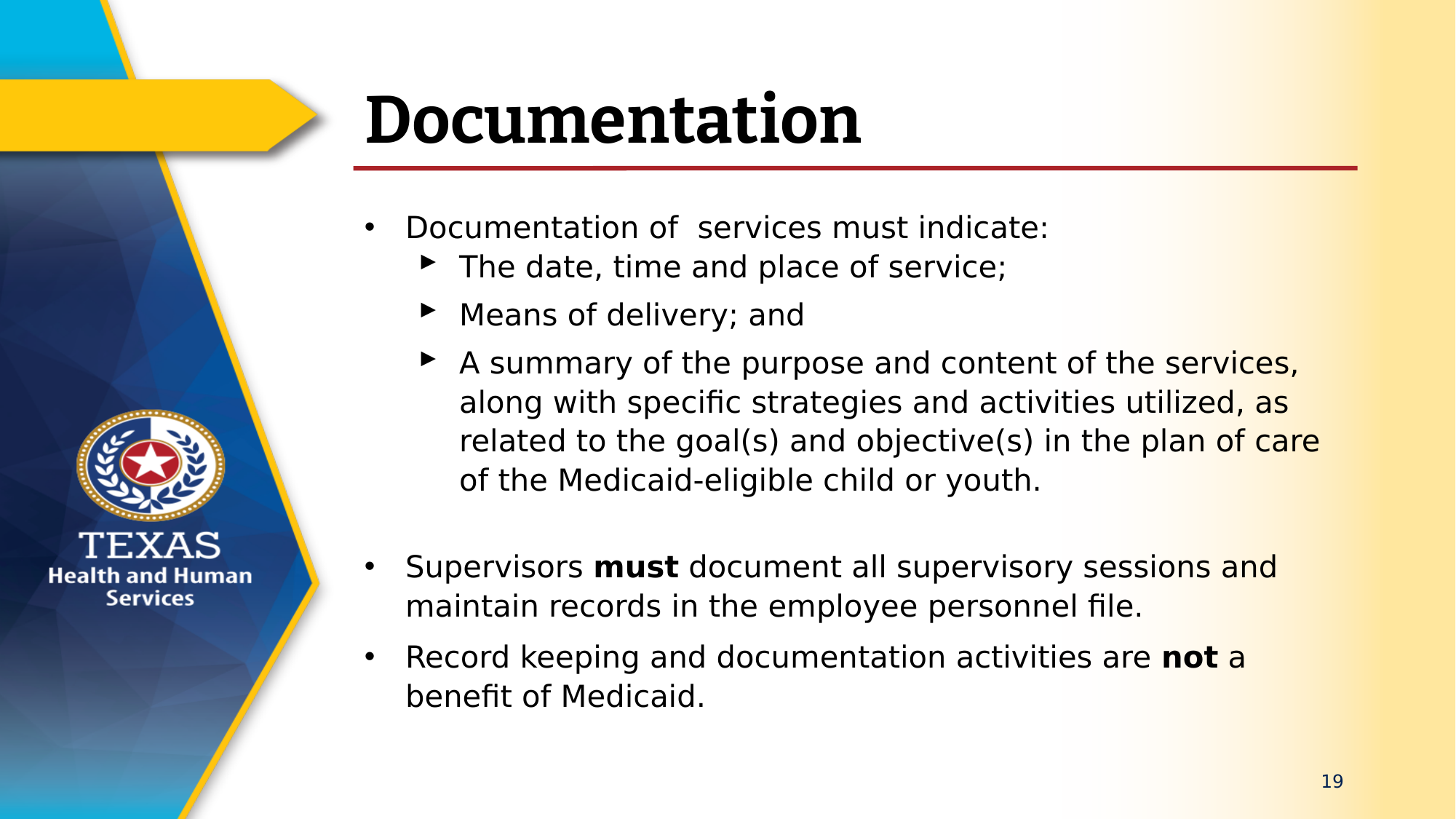

# Documentation
Documentation of  services must indicate:
The date, time and place of service;
Means of delivery; and
A summary of the purpose and content of the services, along with specific strategies and activities utilized, as related to the goal(s) and objective(s) in the plan of care of the Medicaid-eligible child or youth.

Supervisors must document all supervisory sessions and maintain records in the employee personnel file.
Record keeping and documentation activities are not a benefit of Medicaid.
19